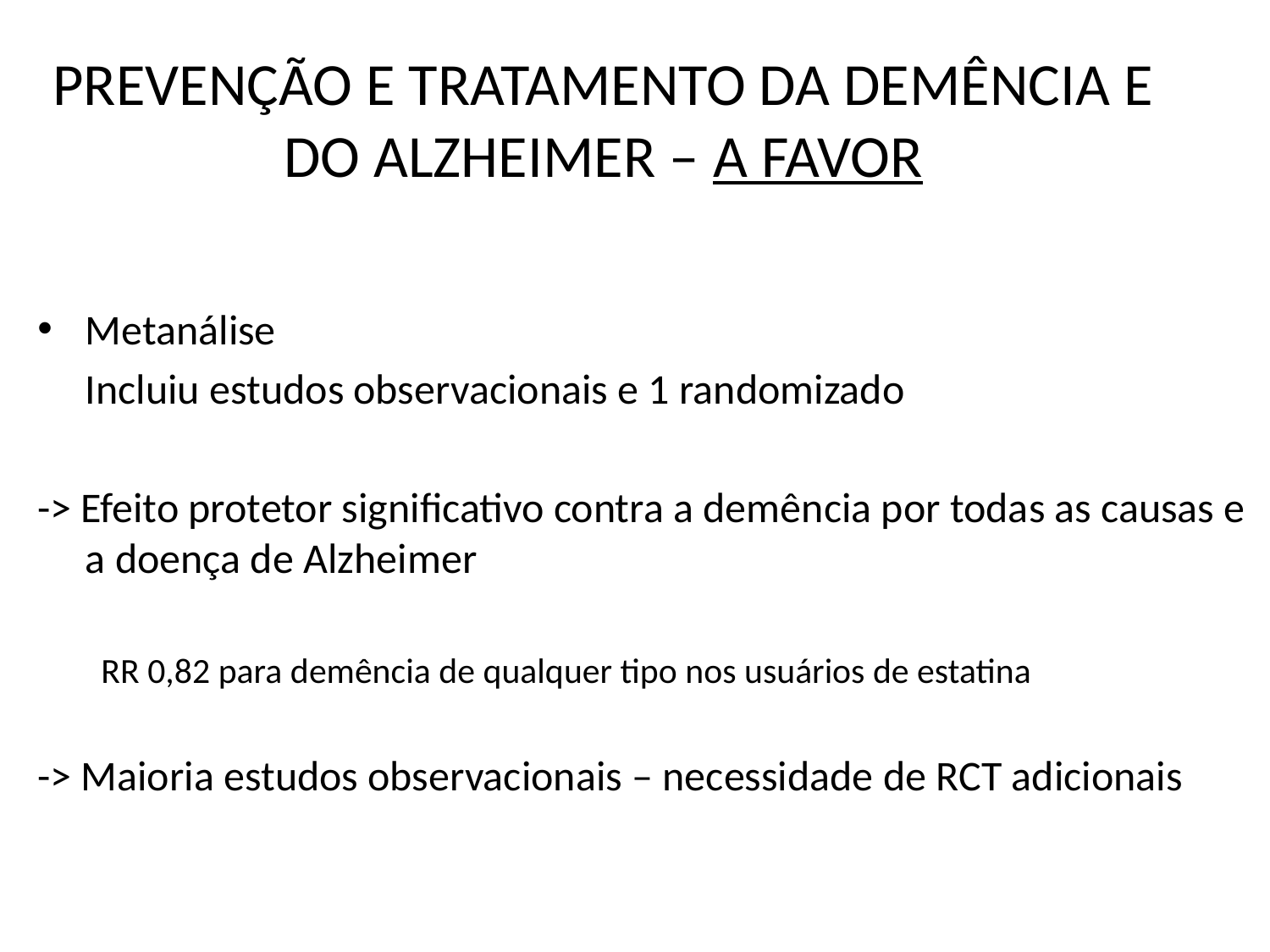

# PREVENÇÃO E TRATAMENTO DA DEMÊNCIA E DO ALZHEIMER – A FAVOR
Metanálise
	Incluiu estudos observacionais e 1 randomizado

-> Efeito protetor significativo contra a demência por todas as causas e a doença de Alzheimer

RR 0,82 para demência de qualquer tipo nos usuários de estatina

-> Maioria estudos observacionais – necessidade de RCT adicionais